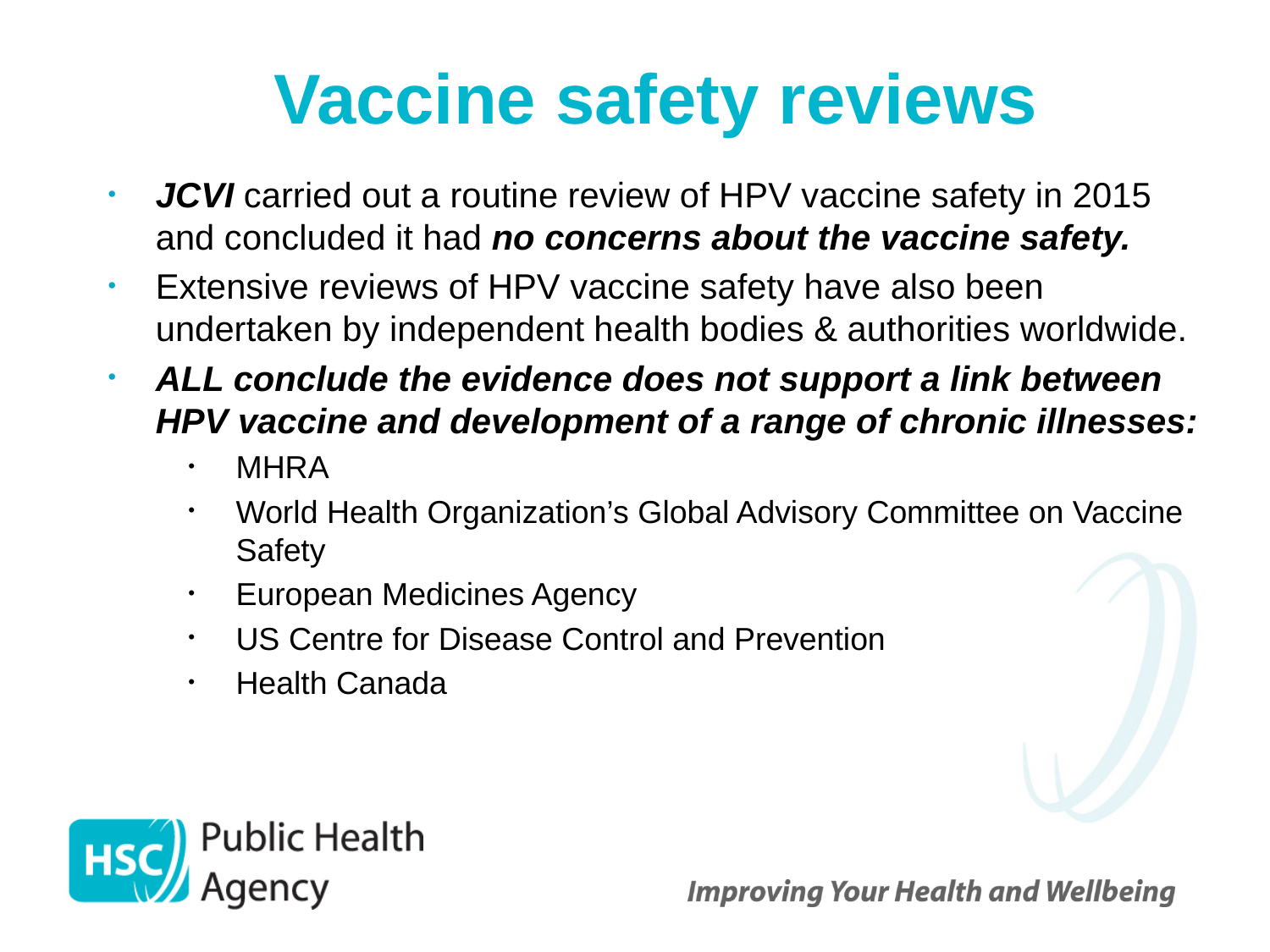

# Vaccine safety reviews
JCVI carried out a routine review of HPV vaccine safety in 2015 and concluded it had no concerns about the vaccine safety.
Extensive reviews of HPV vaccine safety have also been undertaken by independent health bodies & authorities worldwide.
ALL conclude the evidence does not support a link between HPV vaccine and development of a range of chronic illnesses:
MHRA
World Health Organization’s Global Advisory Committee on Vaccine Safety
European Medicines Agency
US Centre for Disease Control and Prevention
Health Canada